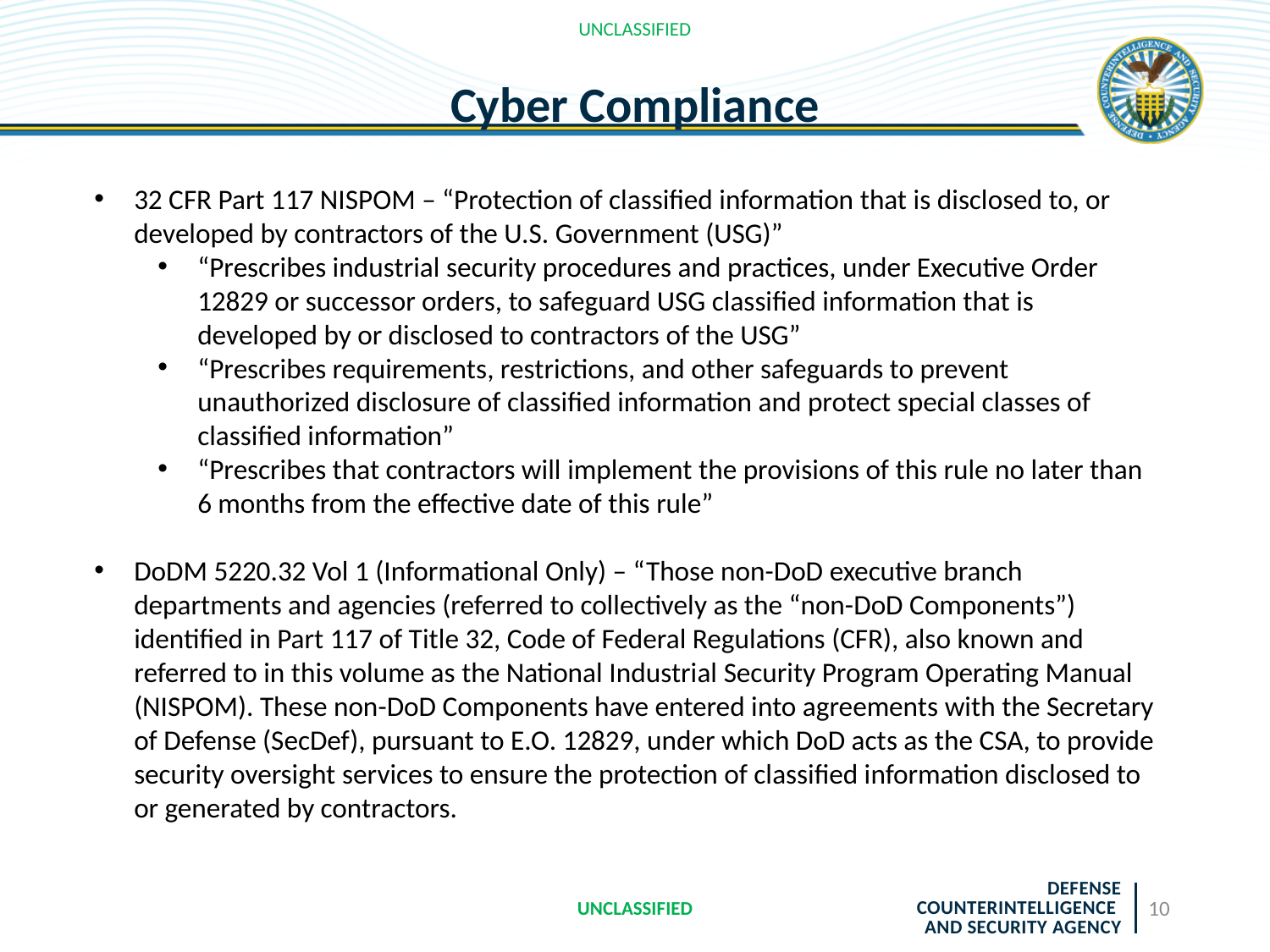

UNCLASSIFIED
# Cyber Compliance
32 CFR Part 117 NISPOM – “Protection of classified information that is disclosed to, or developed by contractors of the U.S. Government (USG)”
“Prescribes industrial security procedures and practices, under Executive Order 12829 or successor orders, to safeguard USG classified information that is developed by or disclosed to contractors of the USG”
“Prescribes requirements, restrictions, and other safeguards to prevent unauthorized disclosure of classified information and protect special classes of classified information”
“Prescribes that contractors will implement the provisions of this rule no later than 6 months from the effective date of this rule”

DoDM 5220.32 Vol 1 (Informational Only) – “Those non-DoD executive branch departments and agencies (referred to collectively as the “non-DoD Components”) identified in Part 117 of Title 32, Code of Federal Regulations (CFR), also known and referred to in this volume as the National Industrial Security Program Operating Manual (NISPOM). These non-DoD Components have entered into agreements with the Secretary of Defense (SecDef), pursuant to E.O. 12829, under which DoD acts as the CSA, to provide security oversight services to ensure the protection of classified information disclosed to or generated by contractors.
UNCLASSIFIED
10